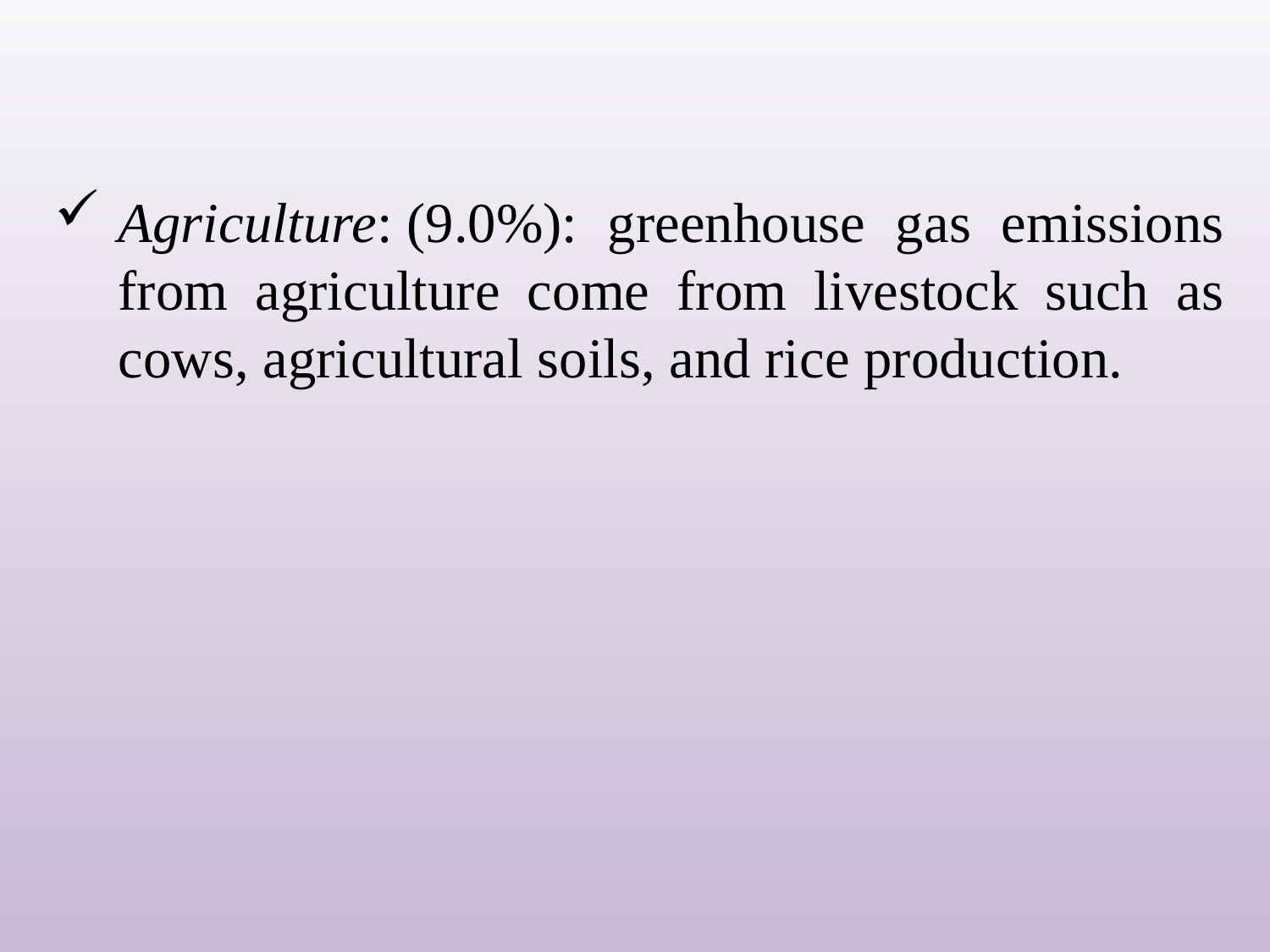

Agriculture: (9.0%): greenhouse gas emissions from agriculture come from livestock such as cows, agricultural soils, and rice production.